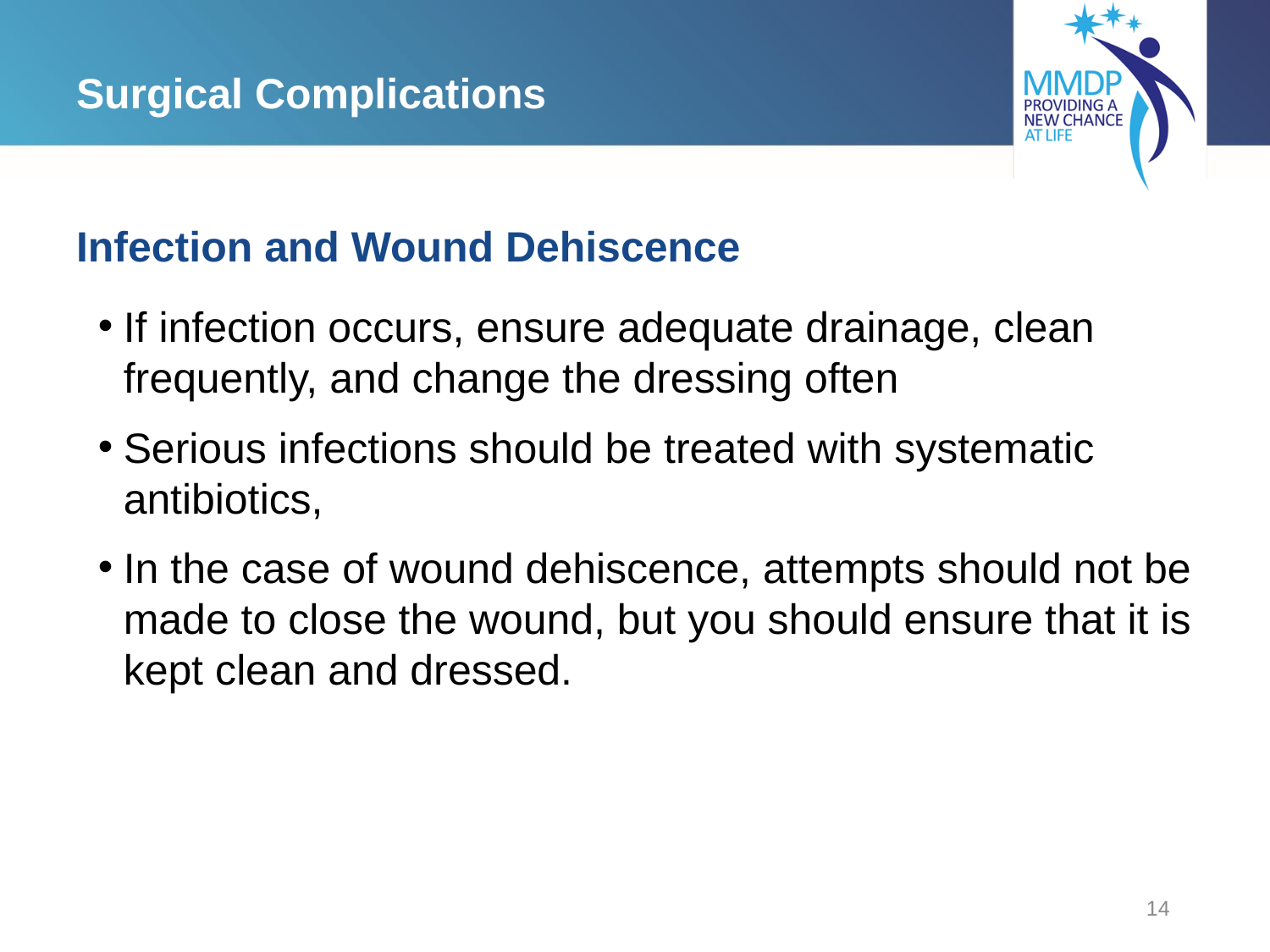

# Surgical Complications
Infection and Wound Dehiscence
If infection occurs, ensure adequate drainage, clean frequently, and change the dressing often
Serious infections should be treated with systematic antibiotics,
In the case of wound dehiscence, attempts should not be made to close the wound, but you should ensure that it is kept clean and dressed.

14